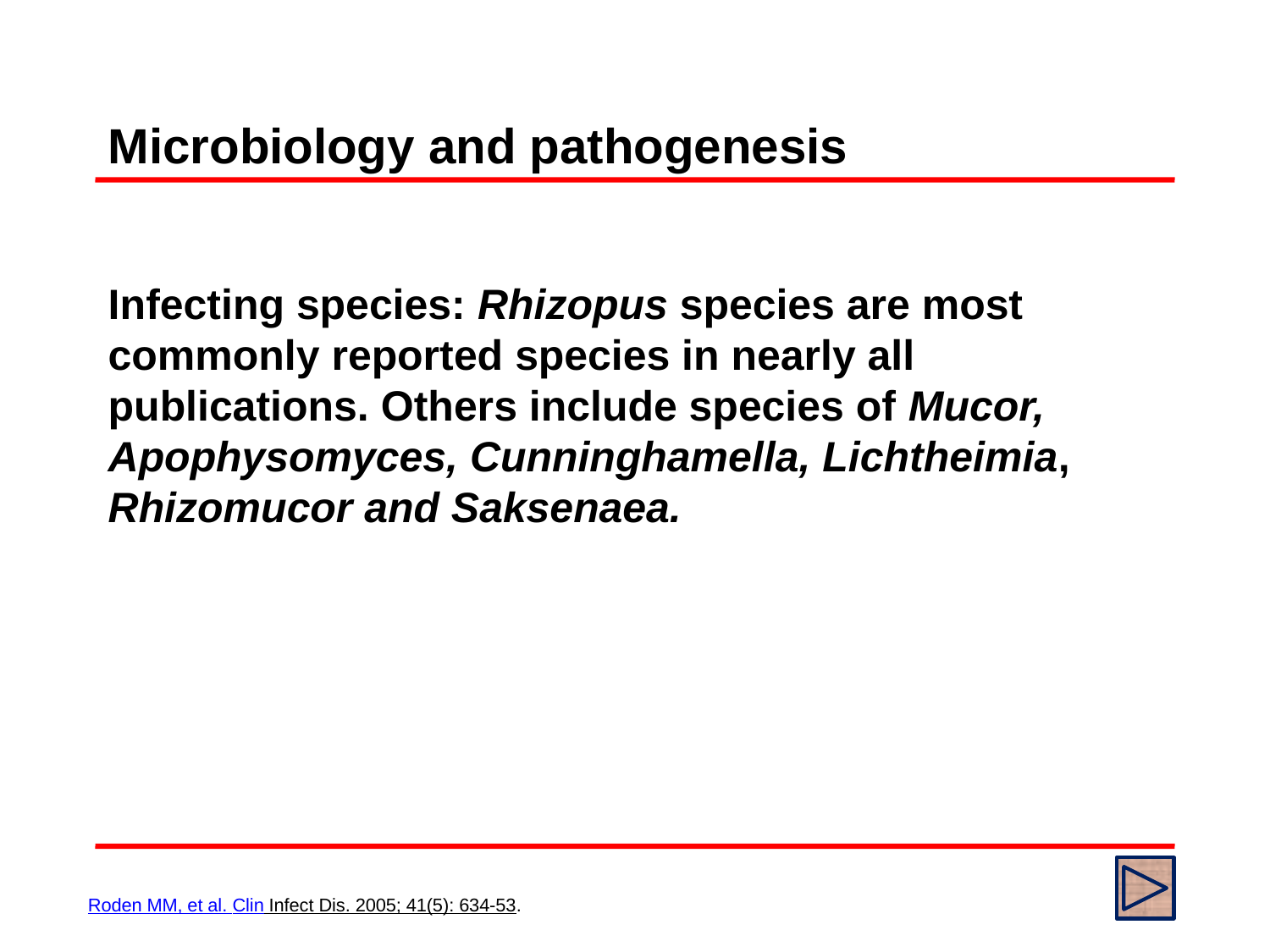

# Microbiology and pathogenesis

Infecting species: Rhizopus species are most commonly reported species in nearly all publications. Others include species of Mucor, Apophysomyces, Cunninghamella, Lichtheimia, Rhizomucor and Saksenaea.

Roden MM, et al. Clin Infect Dis. 2005; 41(5): 634-53.